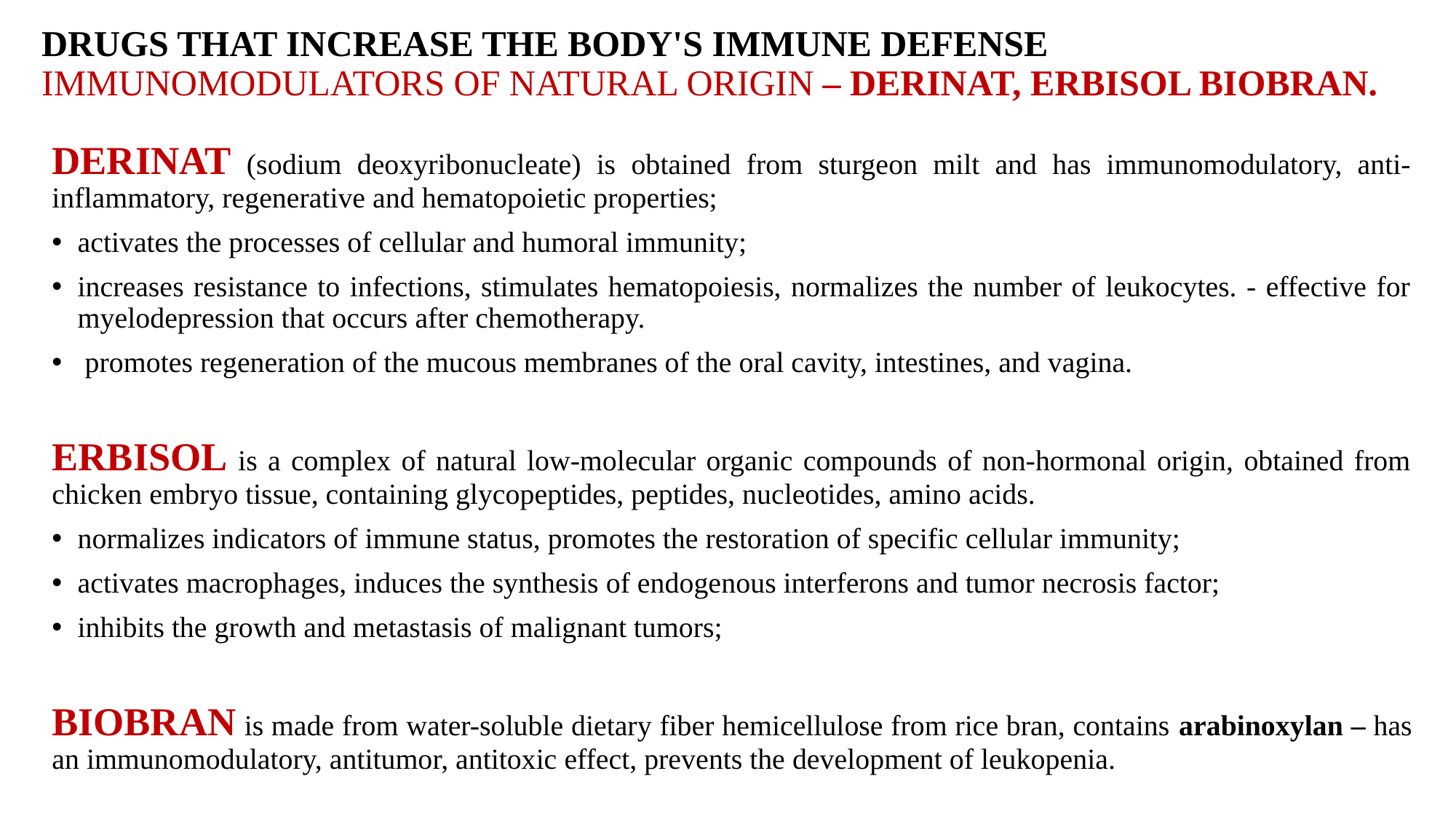

# DRUGS THAT INCREASE THE BODY'S IMMUNE DEFENSE IMMUNOMODULATORS OF NATURAL ORIGIN – DERINAT, ERBISOL BIOBRAN.
DERINAT (sodium deoxyribonucleate) is obtained from sturgeon milt and has immunomodulatory, anti-inflammatory, regenerative and hematopoietic properties;
activates the processes of cellular and humoral immunity;
increases resistance to infections, stimulates hematopoiesis, normalizes the number of leukocytes. - effective for myelodepression that occurs after chemotherapy.
 promotes regeneration of the mucous membranes of the oral cavity, intestines, and vagina.

ERBISOL is a complex of natural low-molecular organic compounds of non-hormonal origin, obtained from chicken embryo tissue, containing glycopeptides, peptides, nucleotides, amino acids.
normalizes indicators of immune status, promotes the restoration of specific cellular immunity;
activates macrophages, induces the synthesis of endogenous interferons and tumor necrosis factor;
inhibits the growth and metastasis of malignant tumors;

BIOBRAN is made from water-soluble dietary fiber hemicellulose from rice bran, contains arabinoxylan – has an immunomodulatory, antitumor, antitoxic effect, prevents the development of leukopenia.